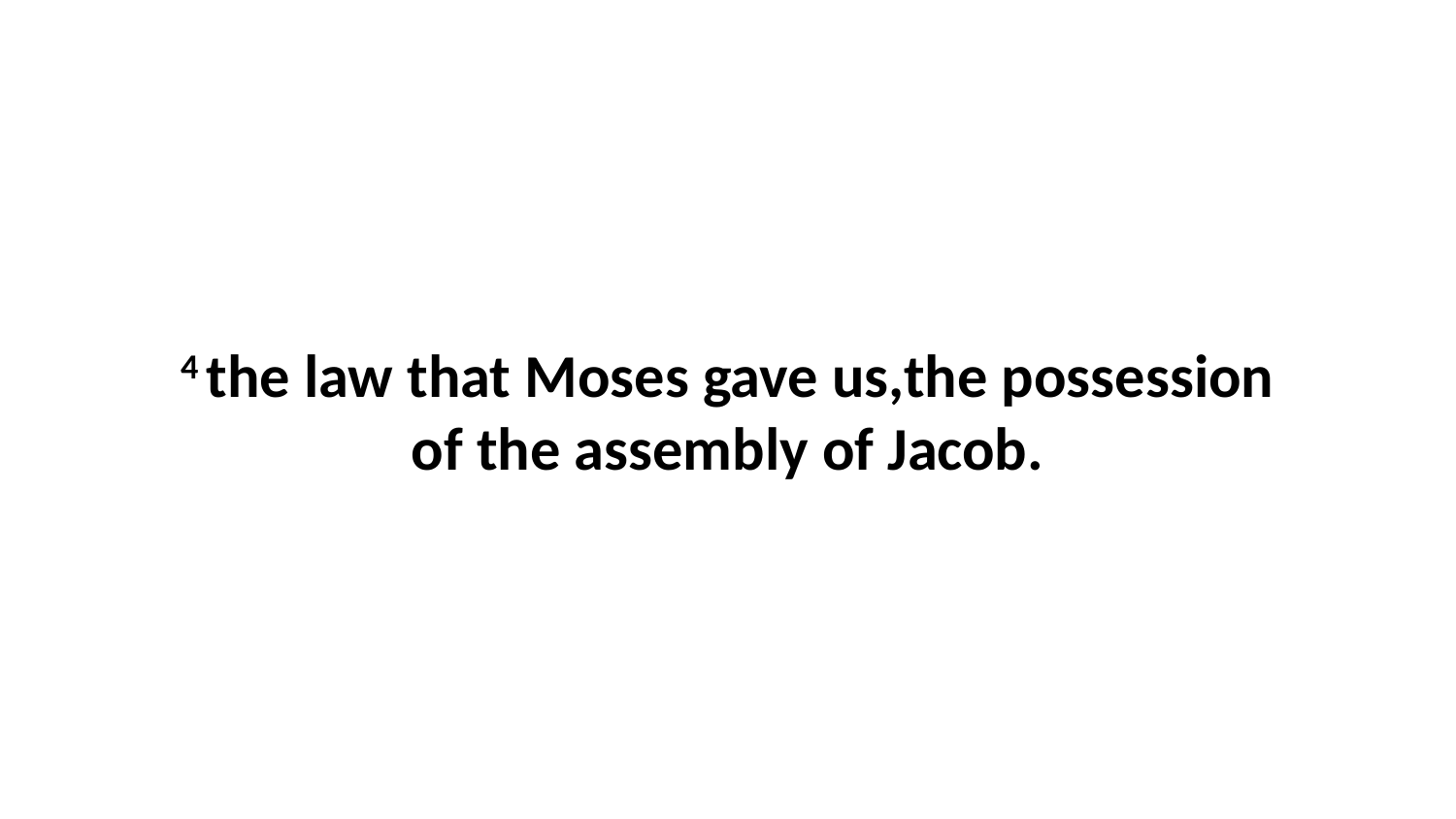

4 the law that Moses gave us,the possession of the assembly of Jacob.